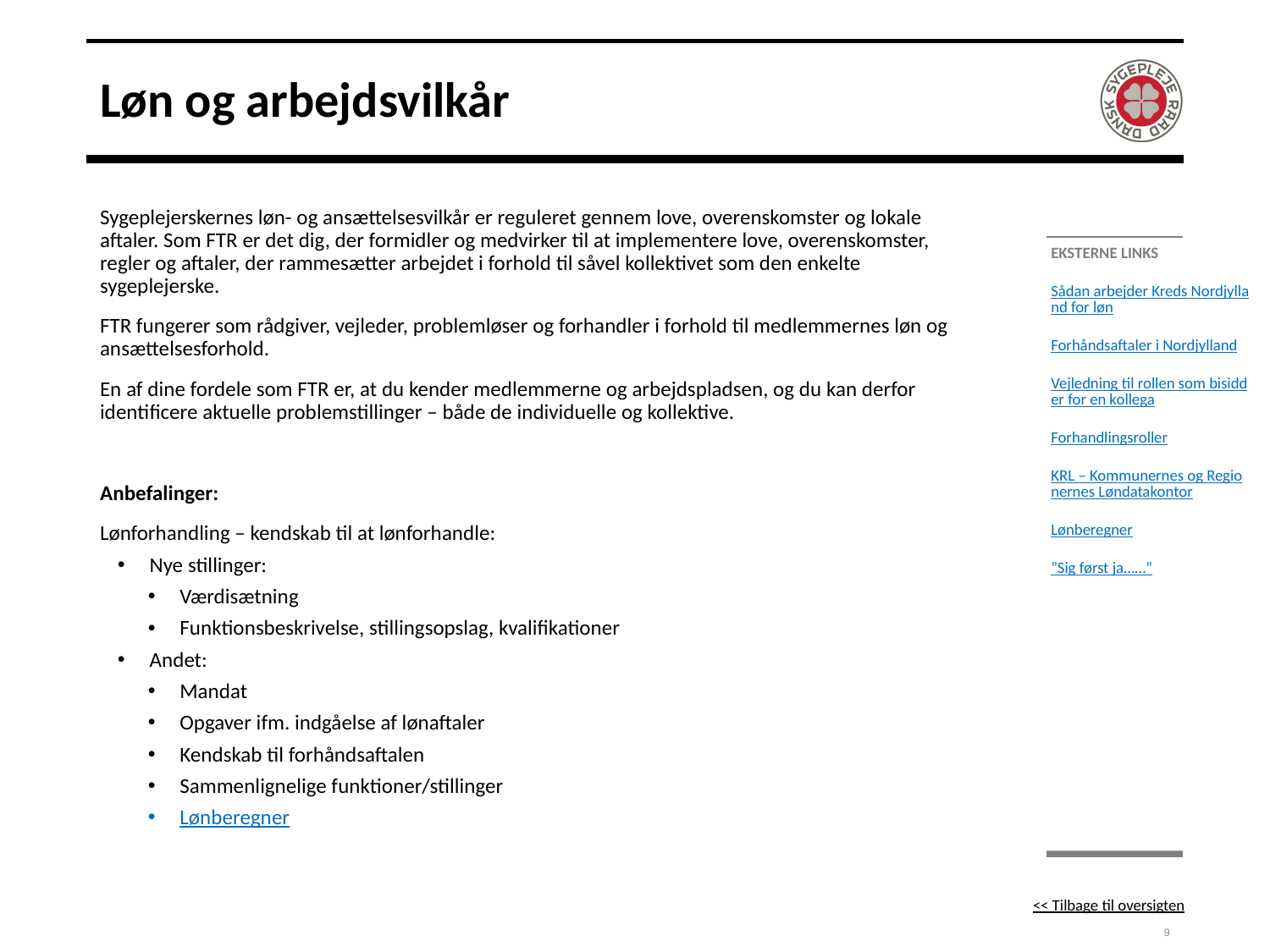

# Løn og arbejdsvilkår
Sygeplejerskernes løn- og ansættelsesvilkår er reguleret gennem love, overenskomster og lokale aftaler. Som FTR er det dig, der formidler og medvirker til at implementere love, overenskomster, regler og aftaler, der rammesætter arbejdet i forhold til såvel kollektivet som den enkelte sygeplejerske.
FTR fungerer som rådgiver, vejleder, problemløser og forhandler i forhold til medlemmernes løn og ansættelsesforhold.
En af dine fordele som FTR er, at du kender medlemmerne og arbejdspladsen, og du kan derfor identificere aktuelle problemstillinger – både de individuelle og kollektive.

Anbefalinger:
Lønforhandling – kendskab til at lønforhandle:
Nye stillinger:
Værdisætning
Funktionsbeskrivelse, stillingsopslag, kvalifikationer
Andet:
Mandat
Opgaver ifm. indgåelse af lønaftaler
Kendskab til forhåndsaftalen
Sammenlignelige funktioner/stillinger
Lønberegner

Eksterne links

Sådan arbejder Kreds Nordjylland for løn

Forhåndsaftaler i Nordjylland

Vejledning til rollen som bisidder for en kollega

Forhandlingsroller

KRL – Kommunernes og Regionernes Løndatakontor

Lønberegner

”Sig først ja……”

<< Tilbage til oversigten
9